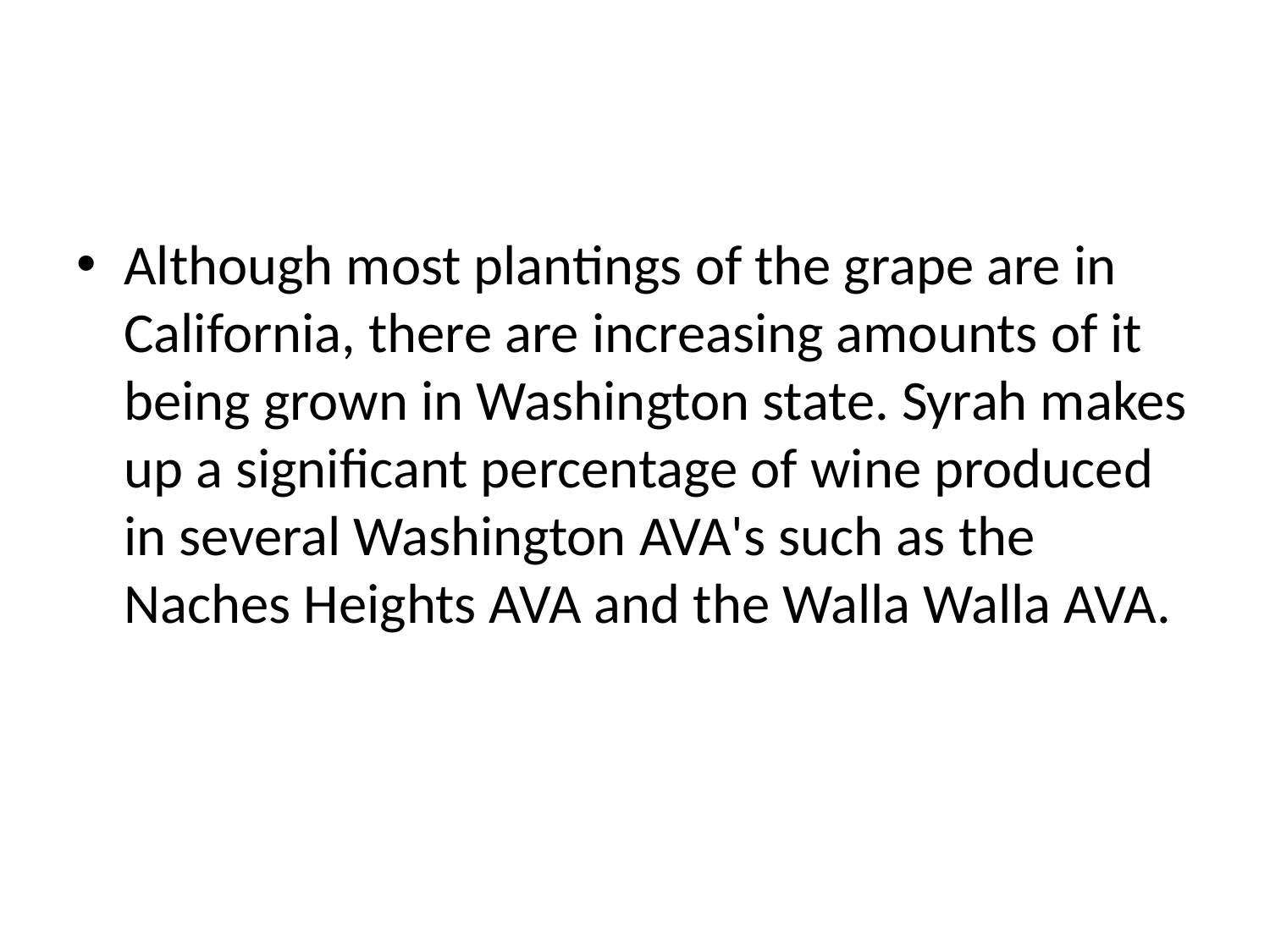

Although most plantings of the grape are in California, there are increasing amounts of it being grown in Washington state. Syrah makes up a significant percentage of wine produced in several Washington AVA's such as the Naches Heights AVA and the Walla Walla AVA.